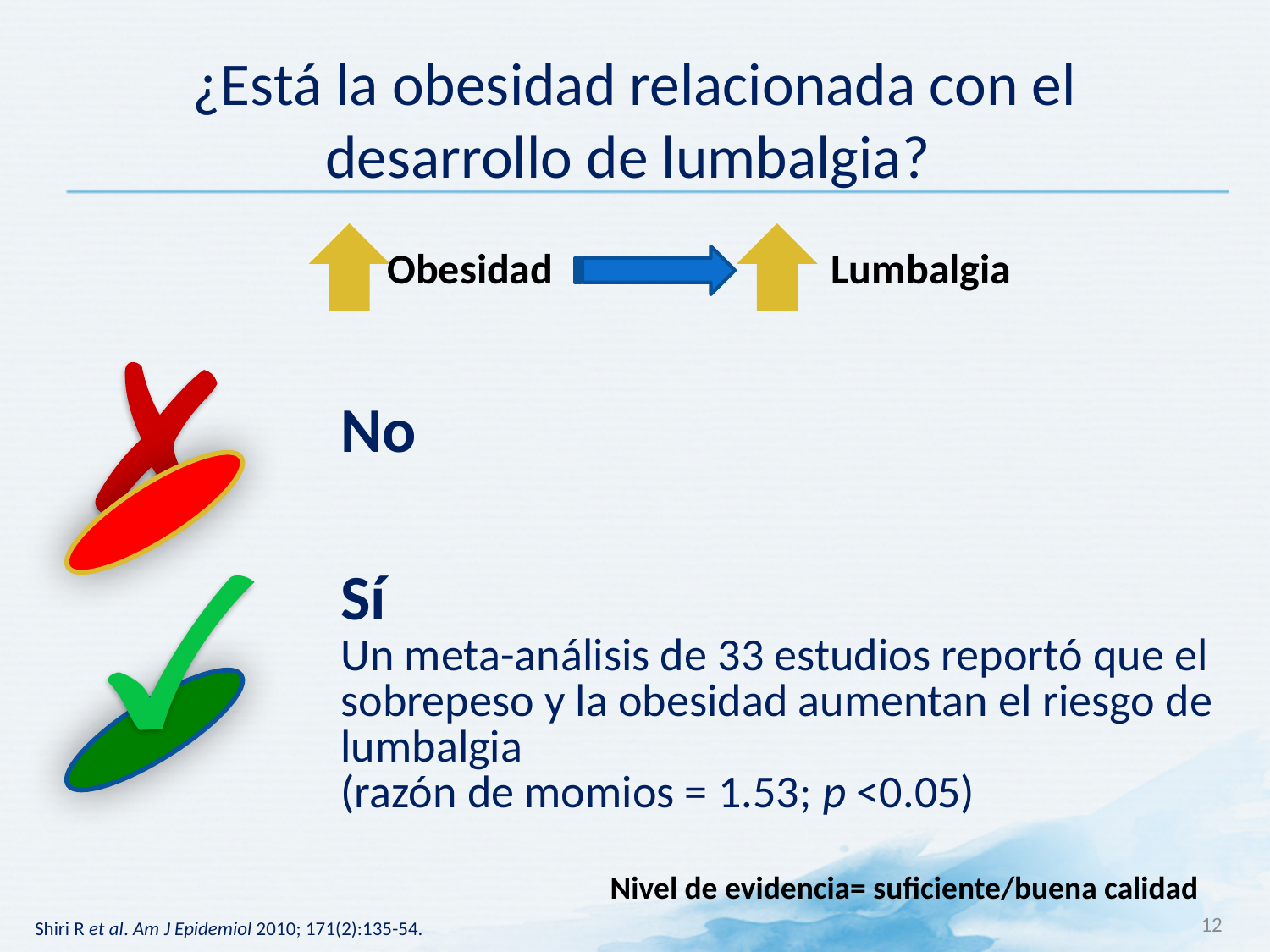

# ¿Está la obesidad relacionada con el desarrollo de lumbalgia?

Obesidad

Lumbalgia

| No |
| --- |
| Sí Un meta-análisis de 33 estudios reportó que el sobrepeso y la obesidad aumentan el riesgo de lumbalgia (razón de momios = 1.53; p <0.05) |

Nivel de evidencia= suficiente/buena calidad
12
Shiri R et al. Am J Epidemiol 2010; 171(2):135-54.